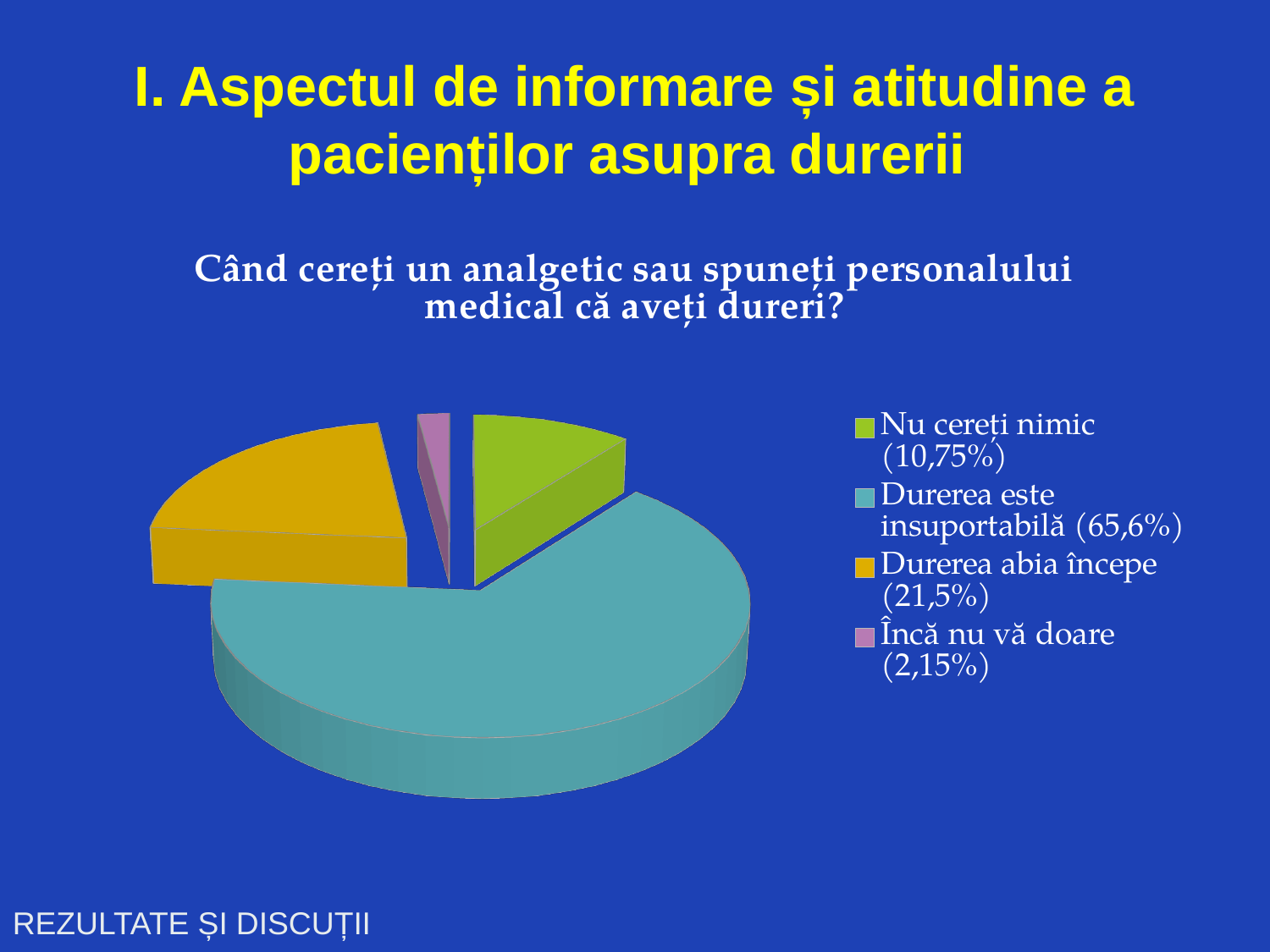

# I. Aspectul de informare și atitudine a pacienților asupra durerii

[unsupported chart]

REZULTATE ȘI DISCUȚII